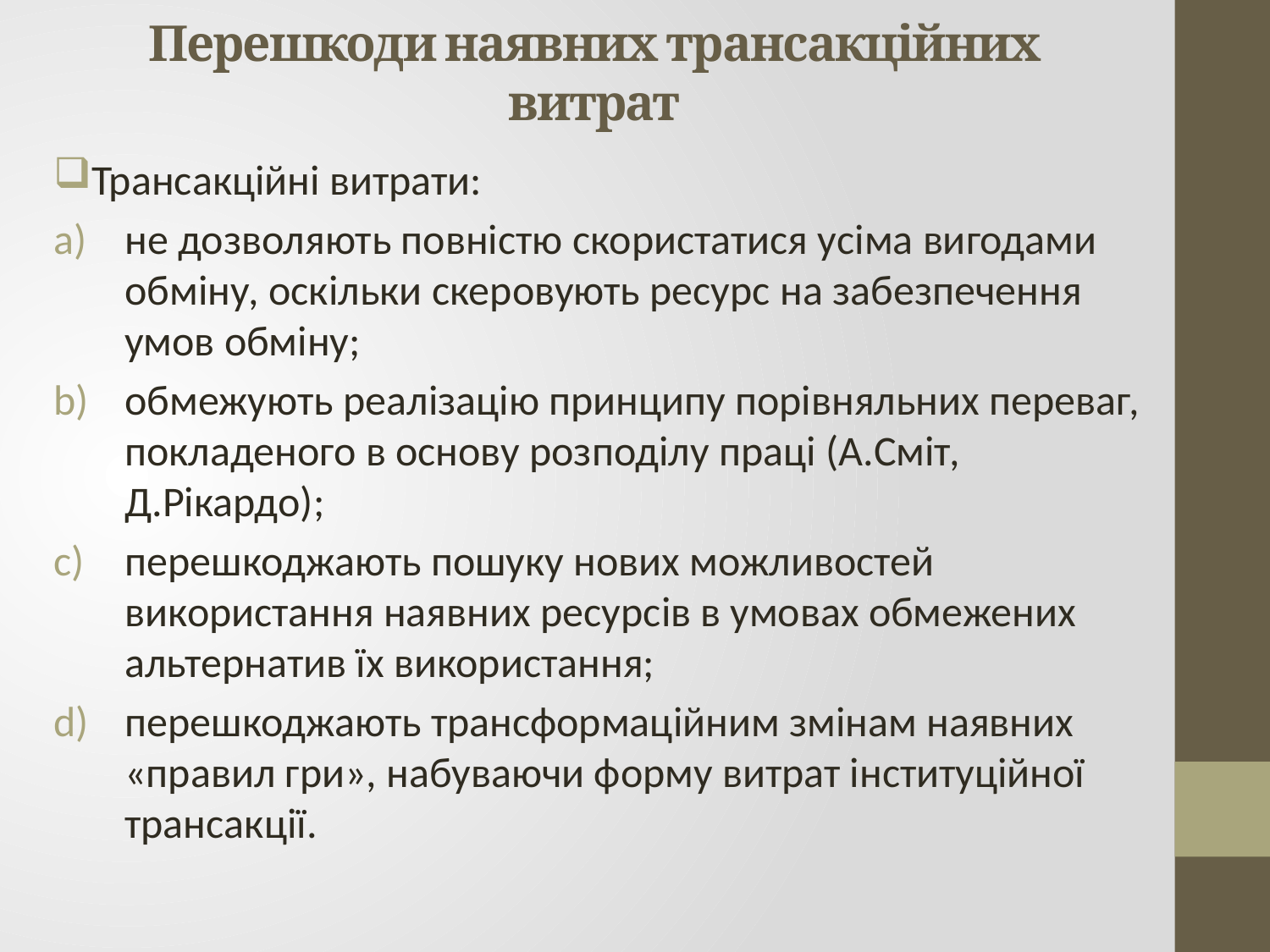

# Перешкоди наявних трансакційних витрат
Трансакційні витрати:
не дозволяють повністю скористатися усіма вигодами обміну, оскільки скеровують ресурс на забезпечення умов обміну;
обмежують реалізацію принципу порівняльних переваг, покладеного в основу розподілу праці (А.Сміт, Д.Рікардо);
перешкоджають пошуку нових можливостей використання наявних ресурсів в умовах обмежених альтернатив їх використання;
перешкоджають трансформаційним змінам наявних «правил гри», набуваючи форму витрат інституційної трансакції.